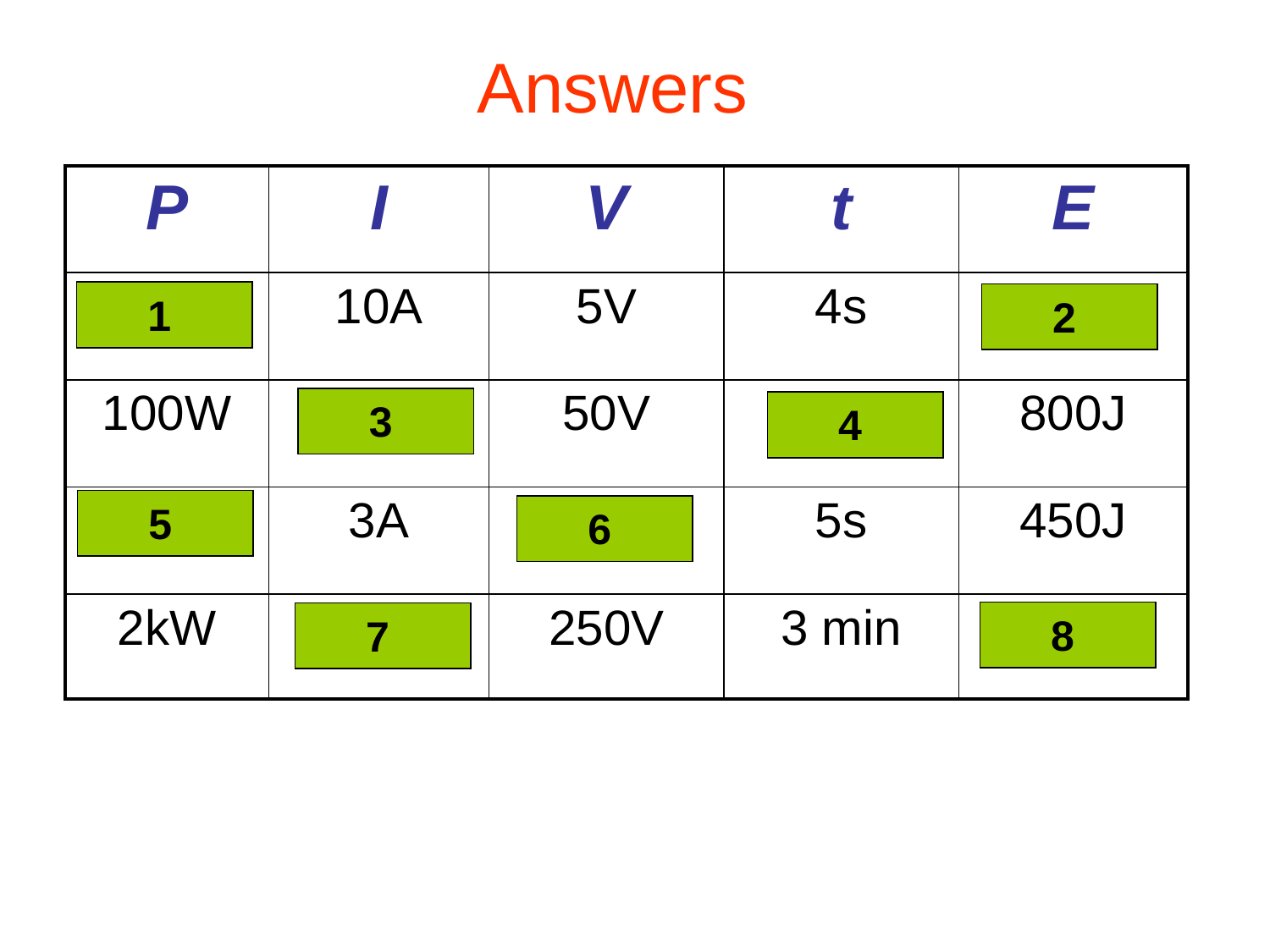

Answers
# Complete:
| P | I | V | t | E |
| --- | --- | --- | --- | --- |
| 50W | 10A | 5V | 4s | 200J |
| 100W | 2A | 50V | 8s | 800J |
| 90W | 3A | 30V | 5s | 450J |
| 2kW | 8A | 250V | 3 min | 360 kJ |

1

2

3

4

5

6

8

7